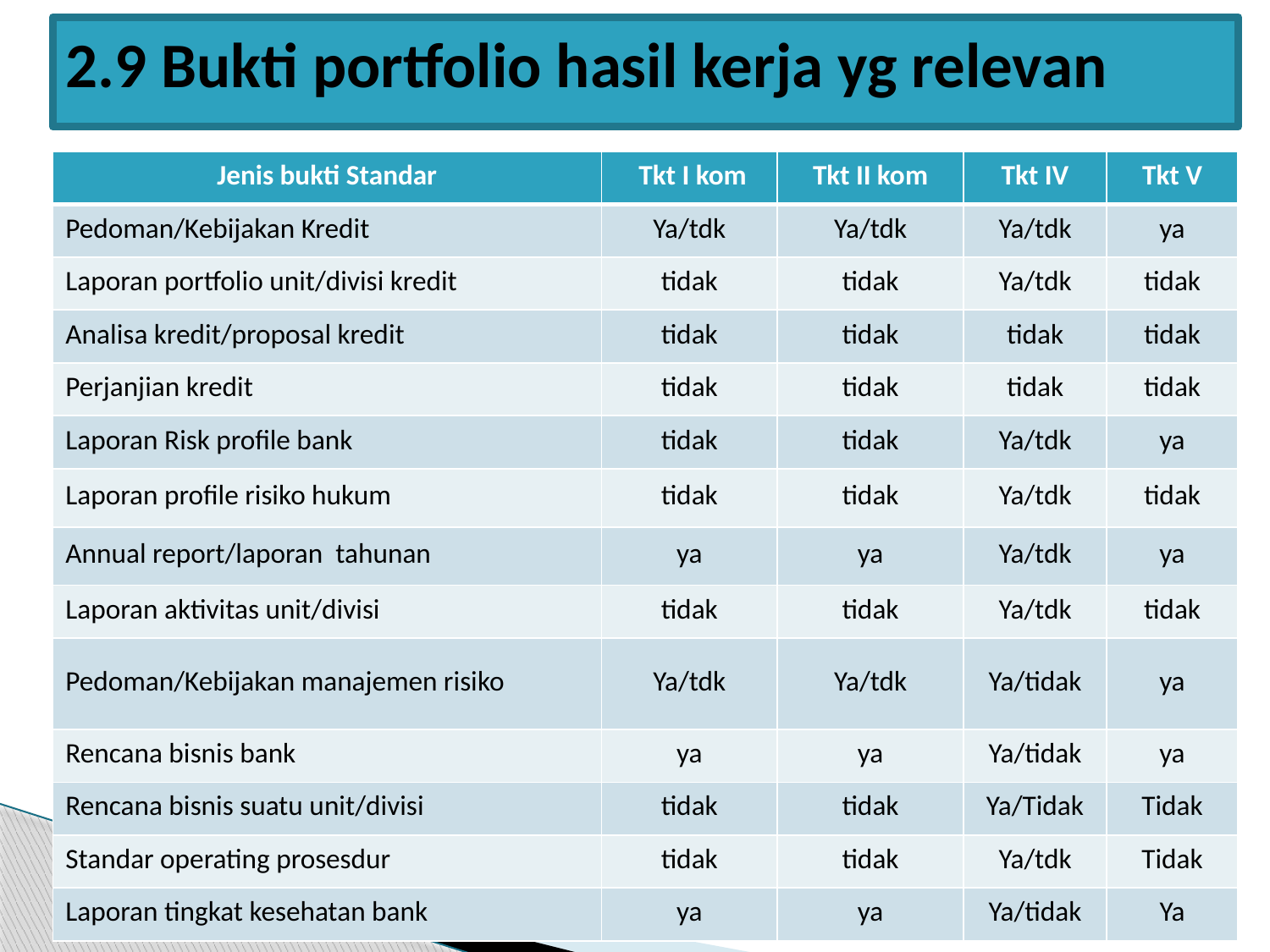

# 2.9 Bukti portfolio hasil kerja yg relevan
| Jenis bukti Standar | Tkt I kom | Tkt II kom | Tkt IV | Tkt V |
| --- | --- | --- | --- | --- |
| Pedoman/Kebijakan Kredit | Ya/tdk | Ya/tdk | Ya/tdk | ya |
| Laporan portfolio unit/divisi kredit | tidak | tidak | Ya/tdk | tidak |
| Analisa kredit/proposal kredit | tidak | tidak | tidak | tidak |
| Perjanjian kredit | tidak | tidak | tidak | tidak |
| Laporan Risk profile bank | tidak | tidak | Ya/tdk | ya |
| Laporan profile risiko hukum | tidak | tidak | Ya/tdk | tidak |
| Annual report/laporan tahunan | ya | ya | Ya/tdk | ya |
| Laporan aktivitas unit/divisi | tidak | tidak | Ya/tdk | tidak |
| Pedoman/Kebijakan manajemen risiko | Ya/tdk | Ya/tdk | Ya/tidak | ya |
| Rencana bisnis bank | ya | ya | Ya/tidak | ya |
| Rencana bisnis suatu unit/divisi | tidak | tidak | Ya/Tidak | Tidak |
| Standar operating prosesdur | tidak | tidak | Ya/tdk | Tidak |
| Laporan tingkat kesehatan bank | ya | ya | Ya/tidak | Ya |